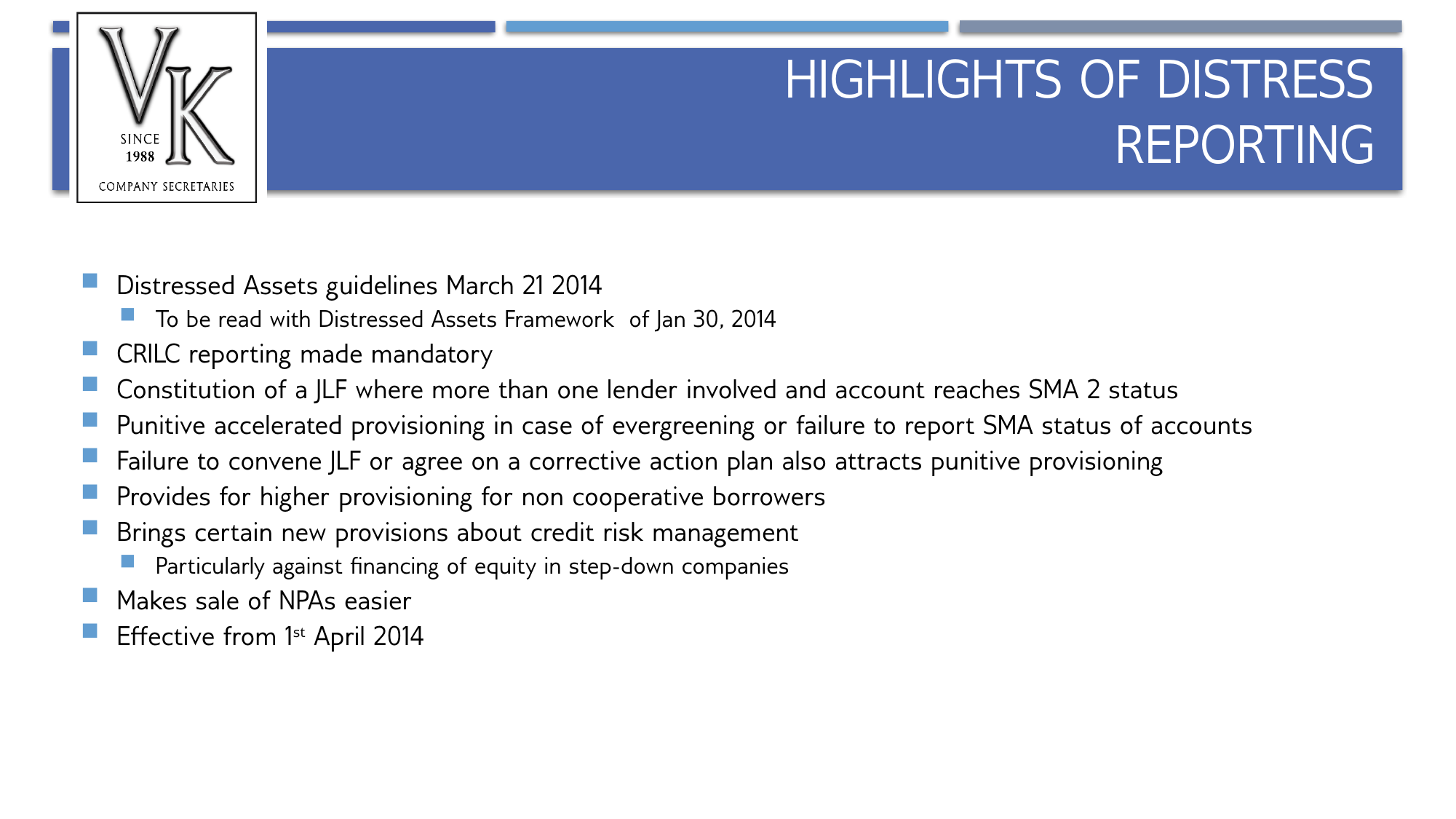

# Highlights of distress reporting
Distressed Assets guidelines March 21 2014
To be read with Distressed Assets Framework  of Jan 30, 2014
CRILC reporting made mandatory
Constitution of a JLF where more than one lender involved and account reaches SMA 2 status
Punitive accelerated provisioning in case of evergreening or failure to report SMA status of accounts
Failure to convene JLF or agree on a corrective action plan also attracts punitive provisioning
Provides for higher provisioning for non cooperative borrowers
Brings certain new provisions about credit risk management
Particularly against financing of equity in step-down companies
Makes sale of NPAs easier
Effective from 1st April 2014